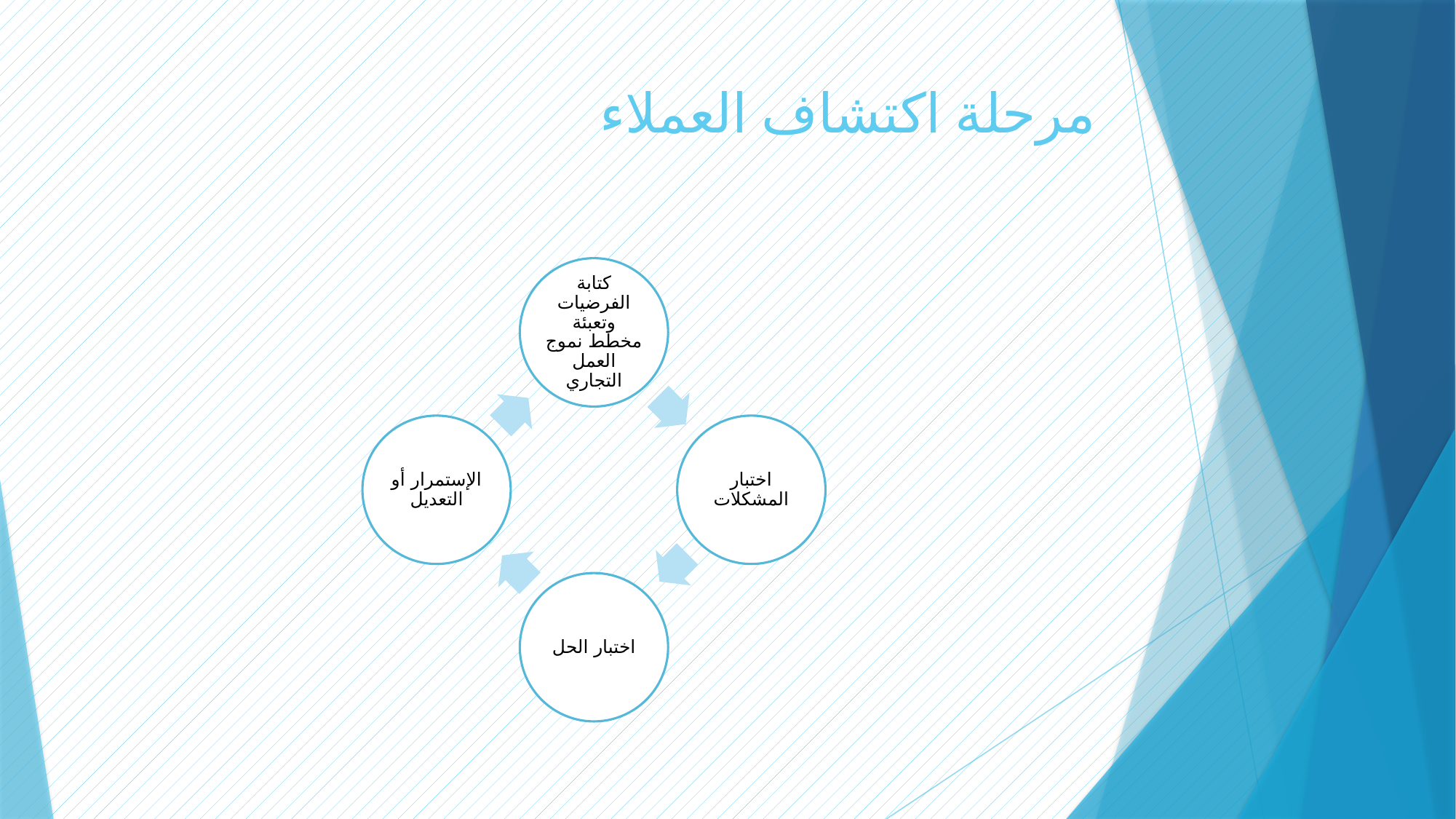

# مرحلة اكتشاف العملاء
كتابة الفرضيات وتعبئة مخطط نموج العمل التجاري

اختبار المشكلات

اختبار الحل

الإستمرار أو التعديل